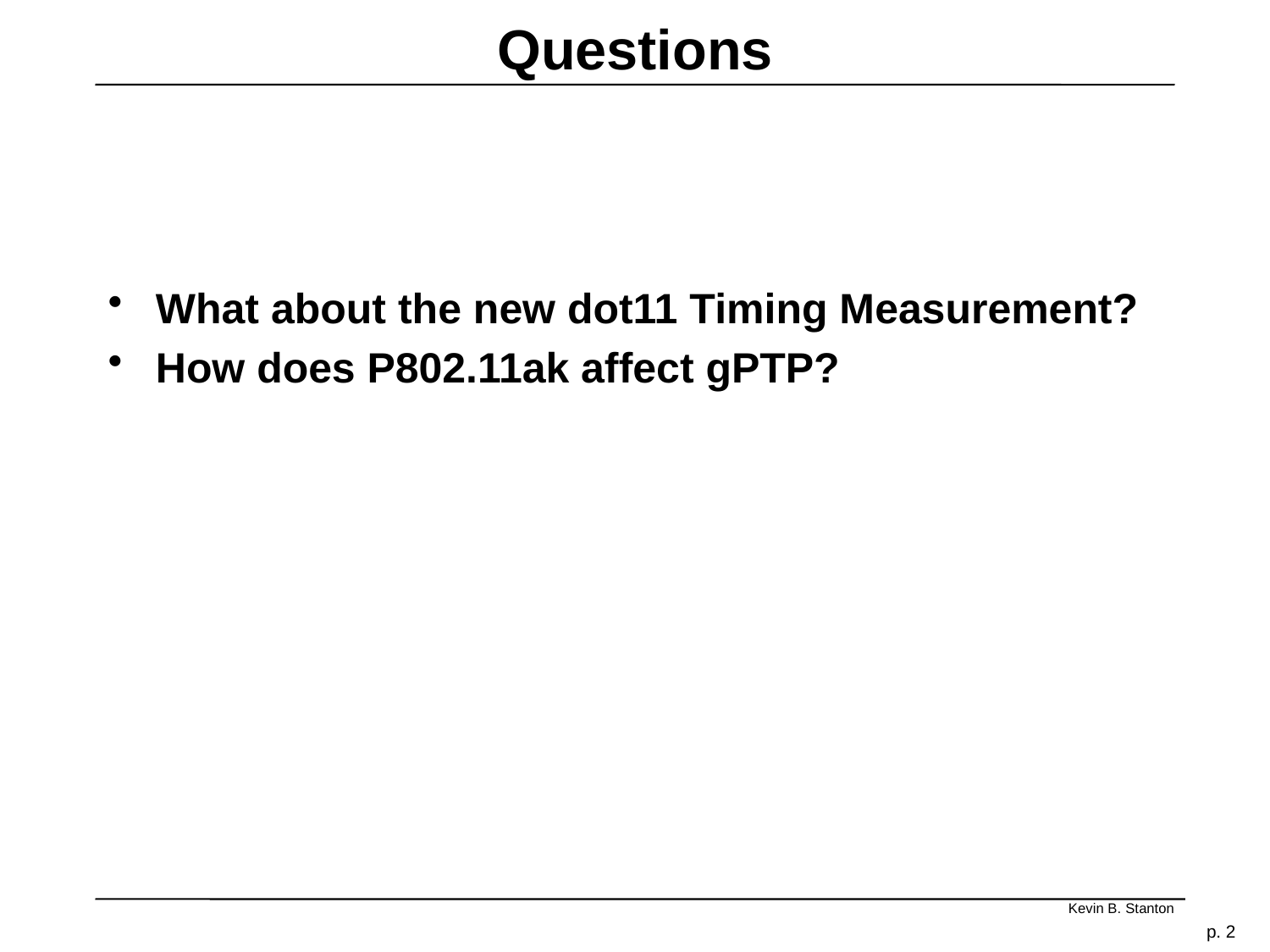

# Questions
What about the new dot11 Timing Measurement?
How does P802.11ak affect gPTP?
p. 2